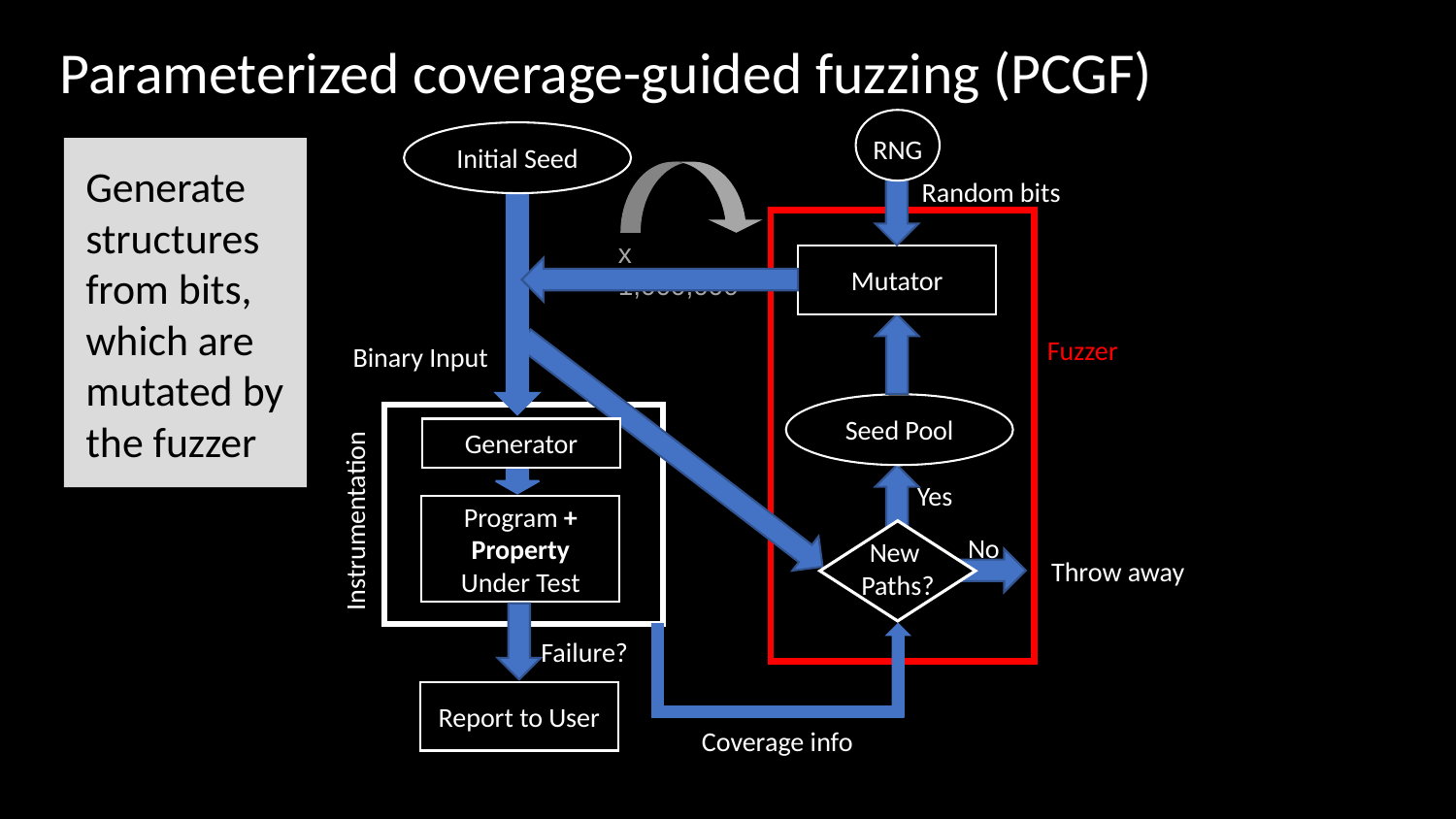

# Parameterized coverage-guided fuzzing (PCGF)

Initial Seed
RNG
Generate structures from bits, which are mutated by the fuzzer

Random bits

x 1,000,000
Mutator

Fuzzer
Binary Input

Instrumentation
Seed Pool
Generator

Yes

Program + Property Under Test

New
Paths?

No
Throw away

Coverage info
Failure?
Report to User